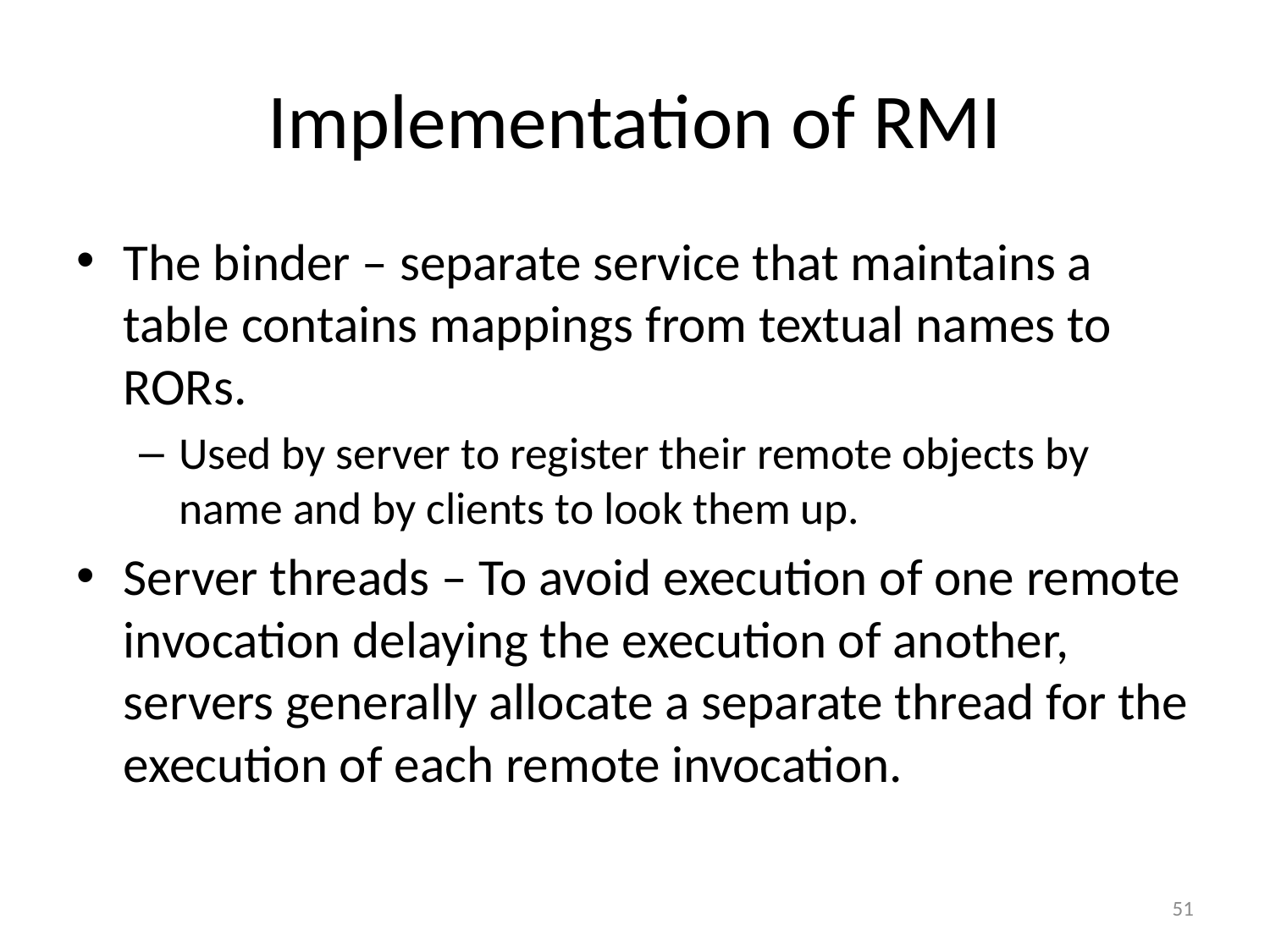

# Implementation of RMI
The binder – separate service that maintains a table contains mappings from textual names to RORs.
Used by server to register their remote objects by name and by clients to look them up.
Server threads – To avoid execution of one remote invocation delaying the execution of another, servers generally allocate a separate thread for the execution of each remote invocation.
51